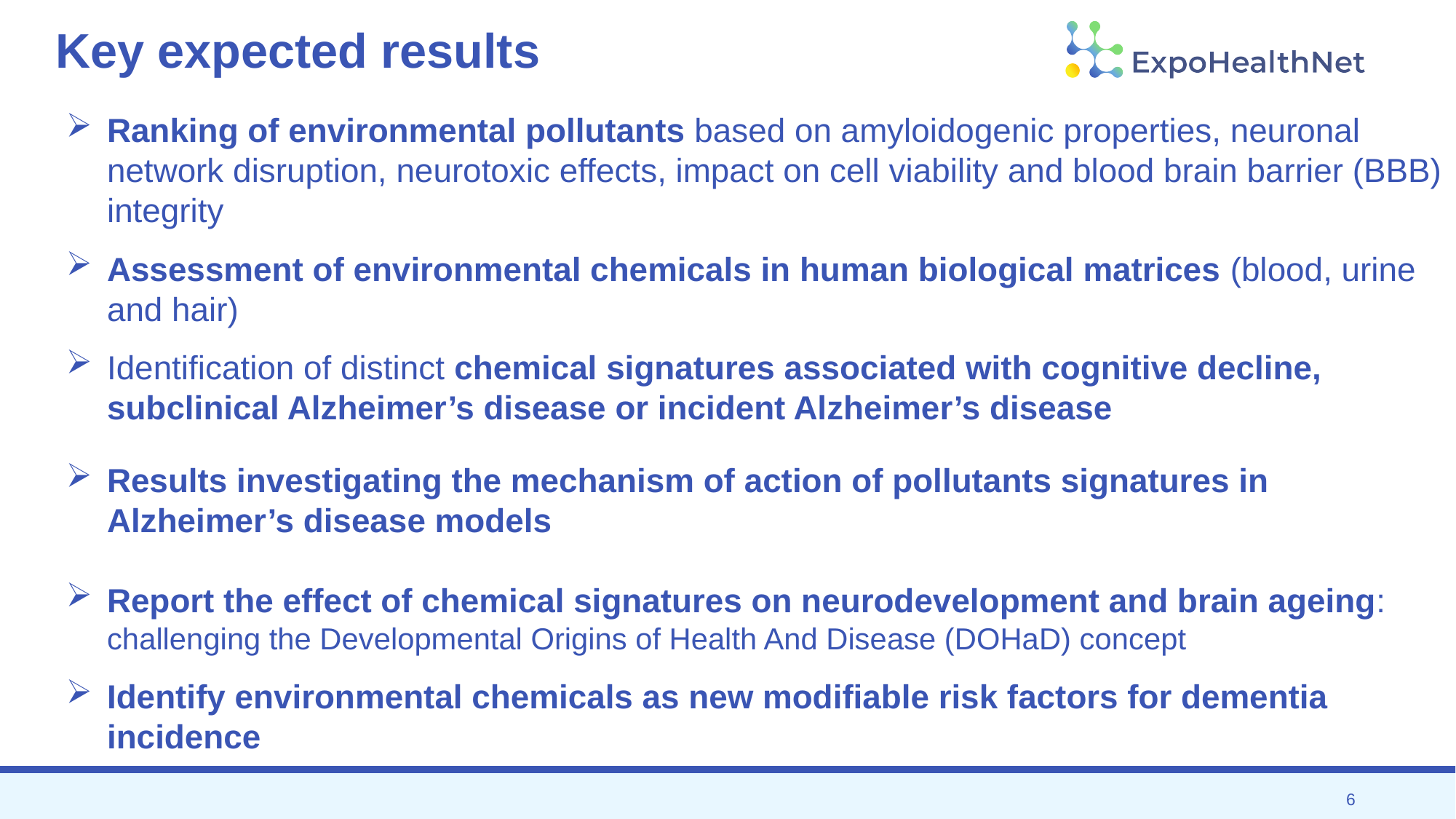

# Key expected results
Ranking of environmental pollutants based on amyloidogenic properties, neuronal network disruption, neurotoxic effects, impact on cell viability and blood brain barrier (BBB) integrity
Assessment of environmental chemicals in human biological matrices (blood, urine and hair)
Identification of distinct chemical signatures associated with cognitive decline, subclinical Alzheimer’s disease or incident Alzheimer’s disease
Results investigating the mechanism of action of pollutants signatures in Alzheimer’s disease models
Report the effect of chemical signatures on neurodevelopment and brain ageing: challenging the Developmental Origins of Health And Disease (DOHaD) concept
Identify environmental chemicals as new modifiable risk factors for dementia incidence
6